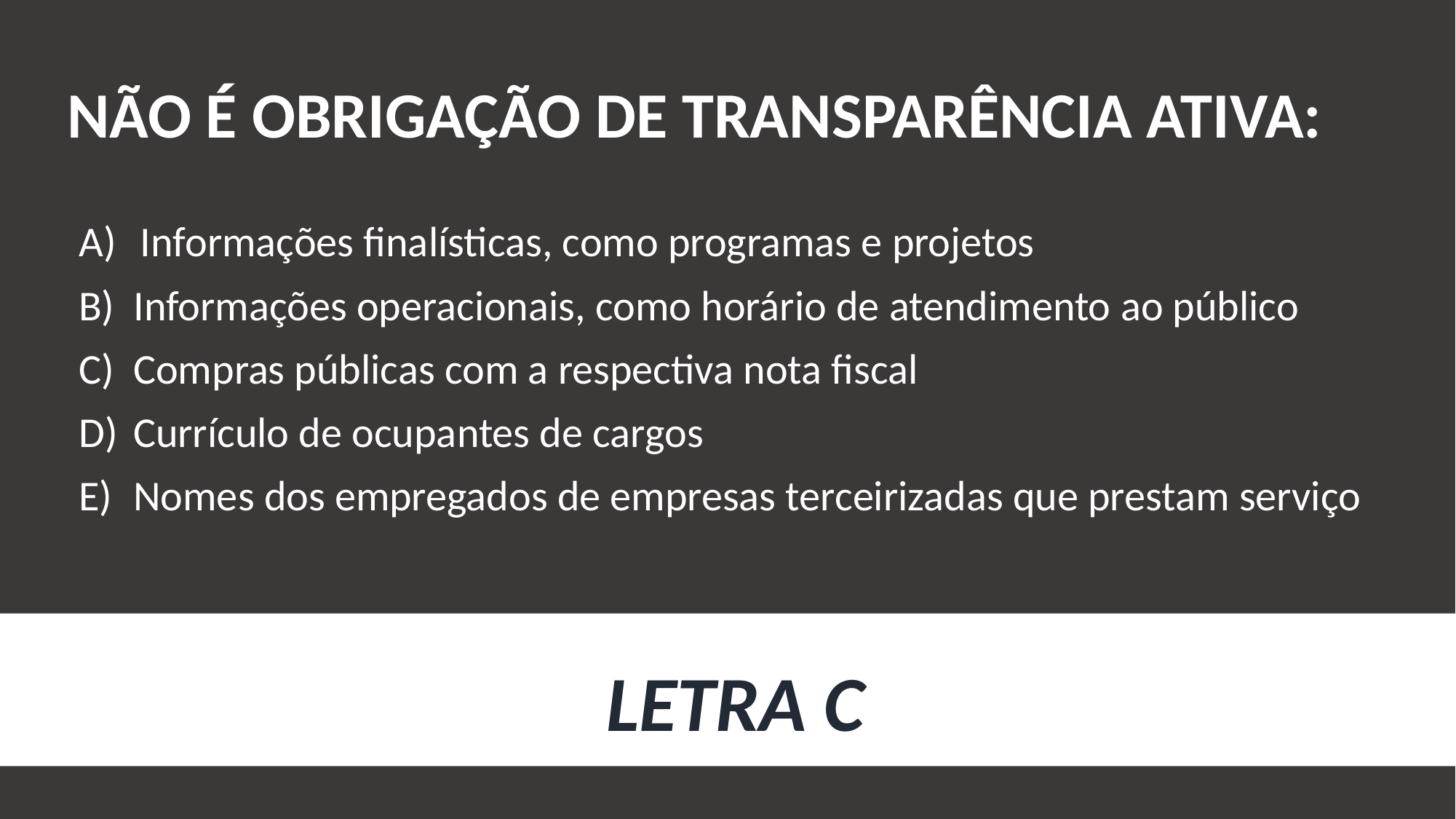

NÃO É OBRIGAÇÃO DE TRANSPARÊNCIA ATIVA:
Informações finalísticas, como programas e projetos
Informações operacionais, como horário de atendimento ao público
Compras públicas com a respectiva nota fiscal
Currículo de ocupantes de cargos
Nomes dos empregados de empresas terceirizadas que prestam serviço

LETRA C